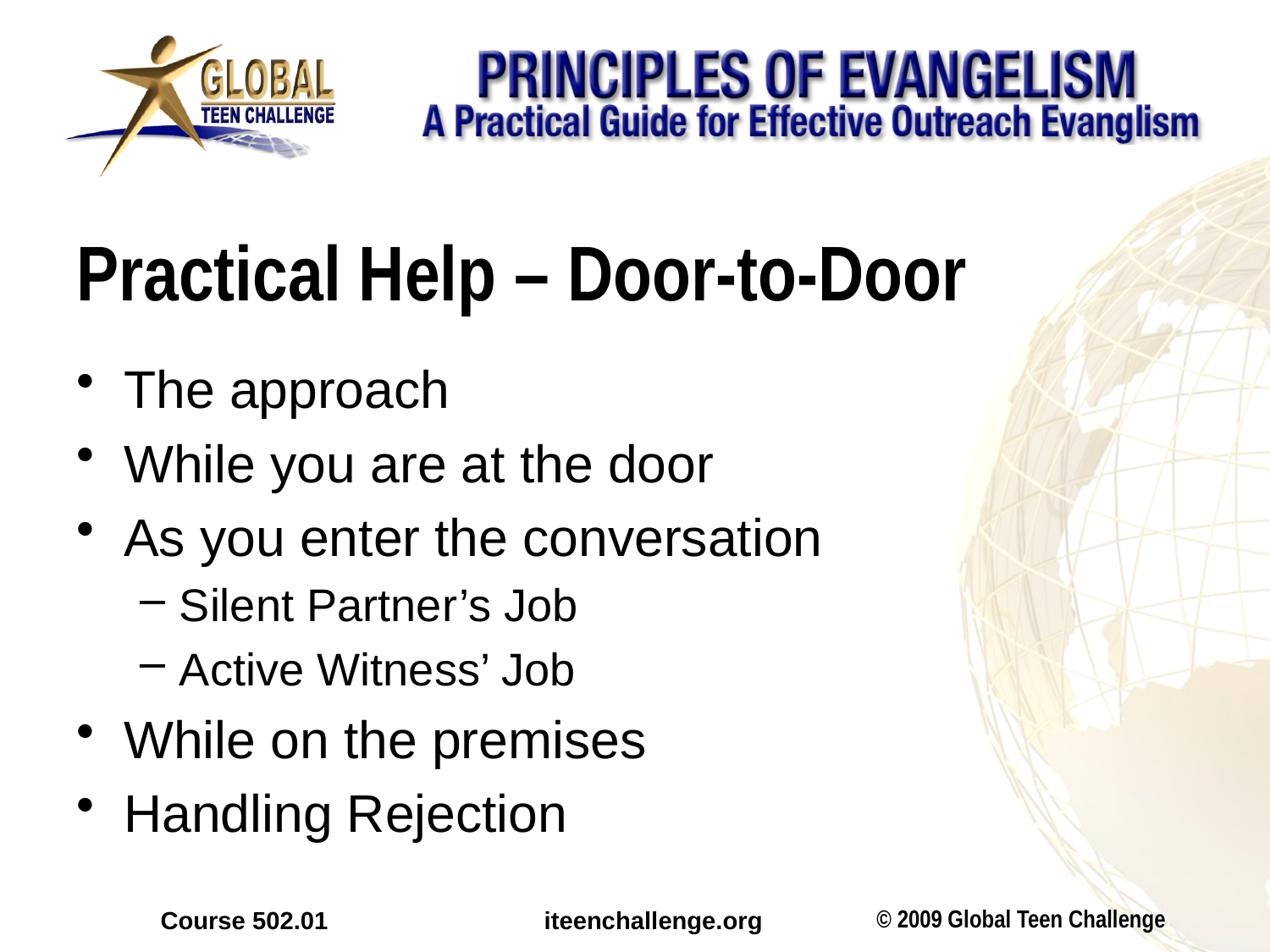

# Practical Help – Door-to-Door
The approach
While you are at the door
As you enter the conversation
Silent Partner’s Job
Active Witness’ Job
While on the premises
Handling Rejection